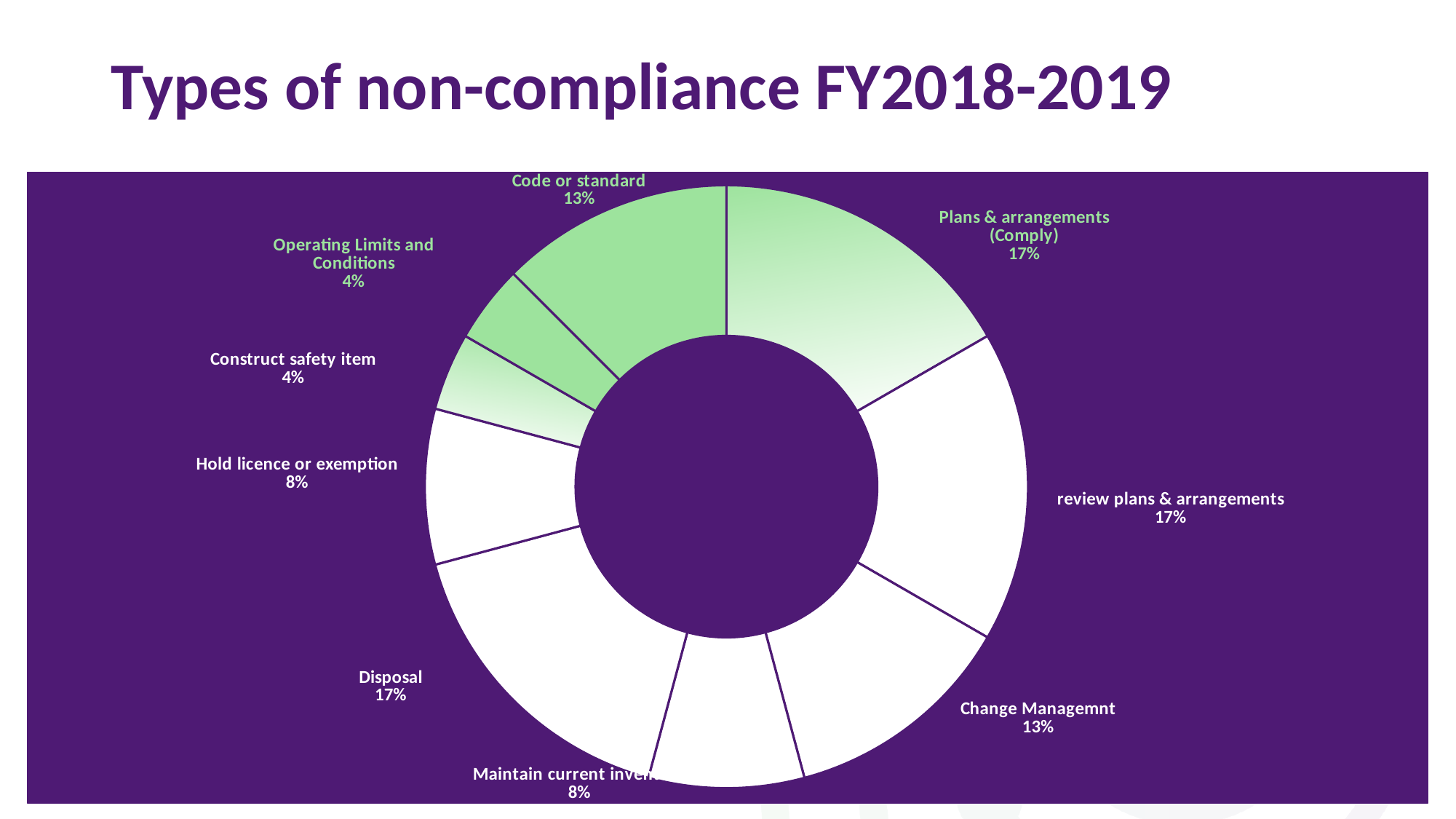

# Types of non-compliance FY2018-2019

### Chart:

| Category |  |
|---|---|
| Plans & arrangements (Comply) | 4.0 |
| review plans & arrangements | 4.0 |
| Change Managemnt | 3.0 |
| Maintain current inventory | 2.0 |
| Disposal | 4.0 |
| Hold licence or exemption | 2.0 |
| Construct safety item | 1.0 |
| Operating Limits and Conditions | 1.0 |
| Code or standard | 3.0 |